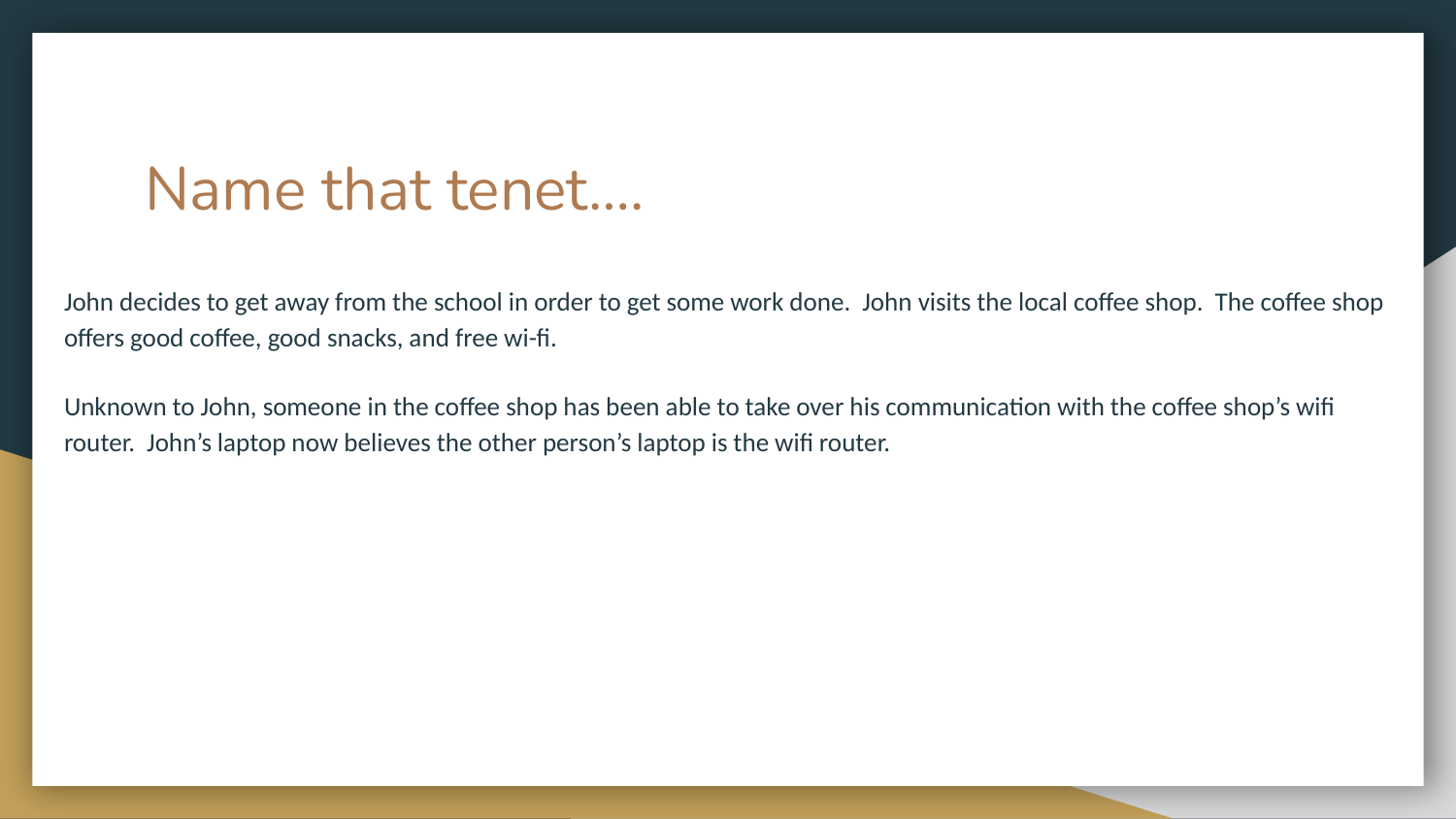

# Name that tenet….
John decides to get away from the school in order to get some work done.  John visits the local coffee shop.  The coffee shop offers good coffee, good snacks, and free wi-fi.
Unknown to John, someone in the coffee shop has been able to take over his communication with the coffee shop’s wifi router.  John’s laptop now believes the other person’s laptop is the wifi router.